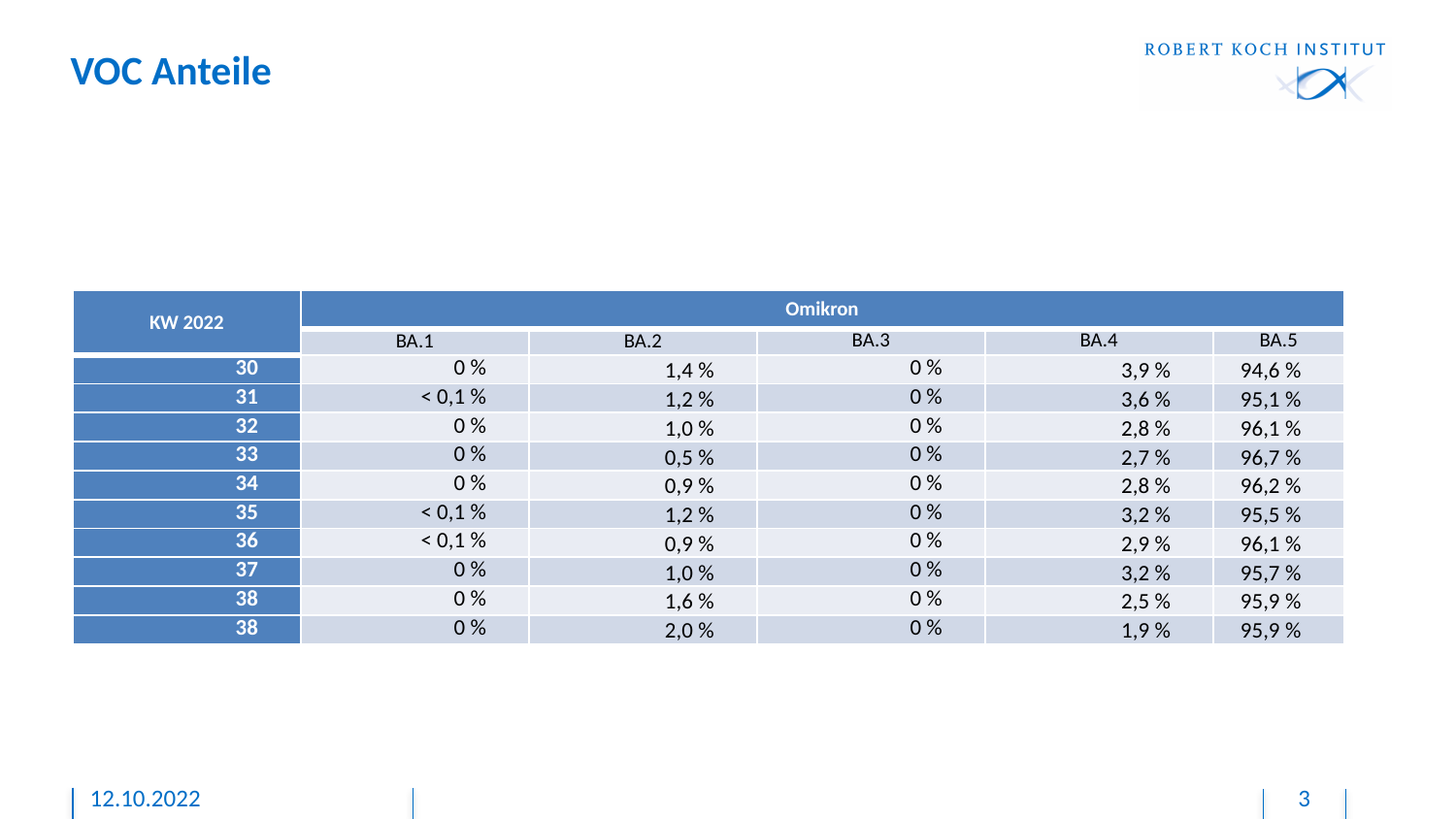

VOC Anteile
| KW 2022 | Omikron |  |  |  |  |
| --- | --- | --- | --- | --- | --- |
|  | BA.1 | BA.2 | BA.3 | BA.4 | BA.5 |
| 30 | 0 % | 1,4 % | 0 % | 3,9 % | 94,6 % |
| 31 | < 0,1 % | 1,2 % | 0 % | 3,6 % | 95,1 % |
| 32 | 0 % | 1,0 % | 0 % | 2,8 % | 96,1 % |
| 33 | 0 % | 0,5 % | 0 % | 2,7 % | 96,7 % |
| 34 | 0 % | 0,9 % | 0 % | 2,8 % | 96,2 % |
| 35 | < 0,1 % | 1,2 % | 0 % | 3,2 % | 95,5 % |
| 36 | < 0,1 % | 0,9 % | 0 % | 2,9 % | 96,1 % |
| 37 | 0 % | 1,0 % | 0 % | 3,2 % | 95,7 % |
| 38 | 0 % | 1,6 % | 0 % | 2,5 % | 95,9 % |
| 38 | 0 % | 2,0 % | 0 % | 1,9 % | 95,9 % |
12.10.2022
3